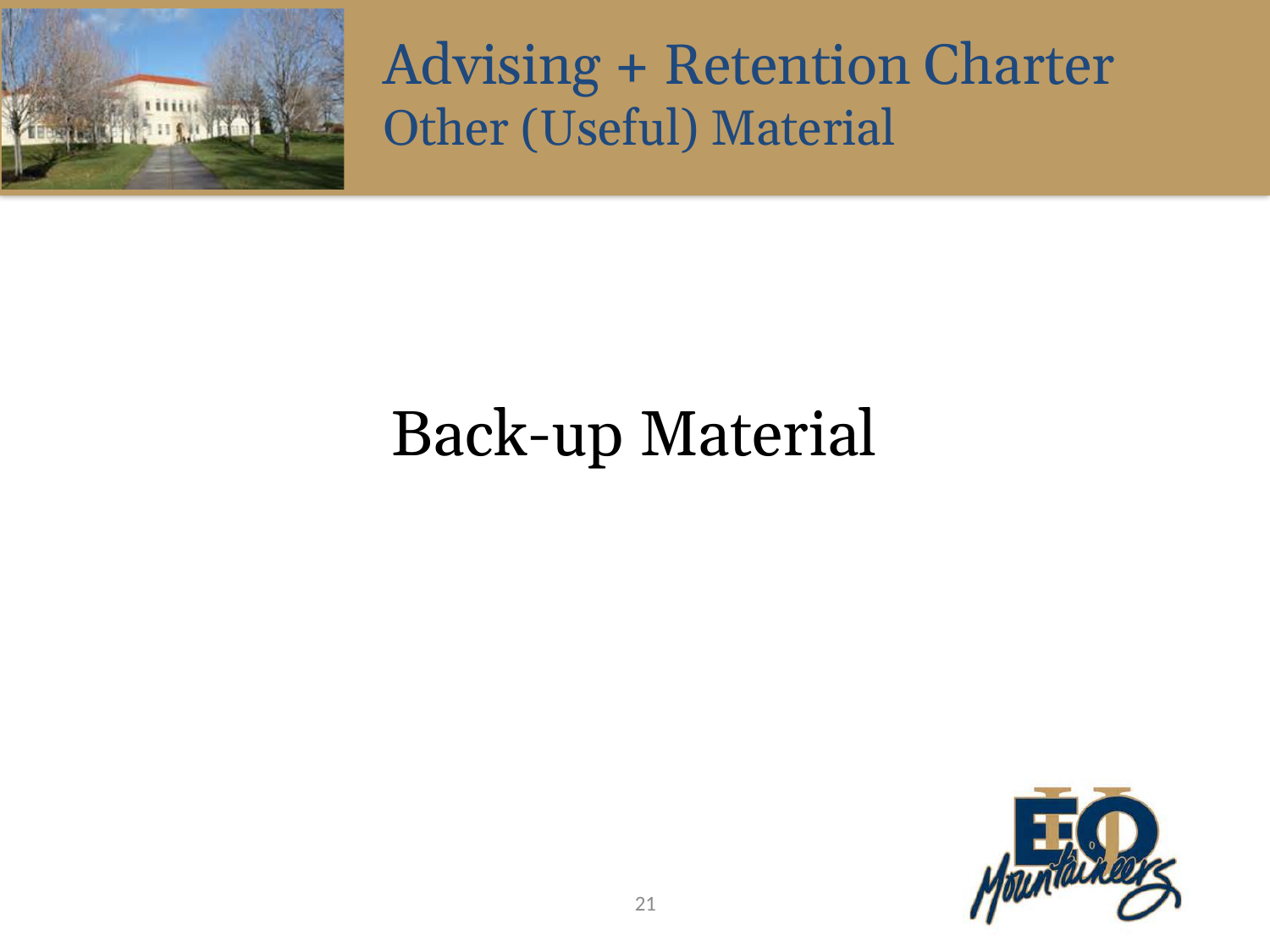

Advising + Retention Charter
Other (Useful) Material
Back-up Material
21